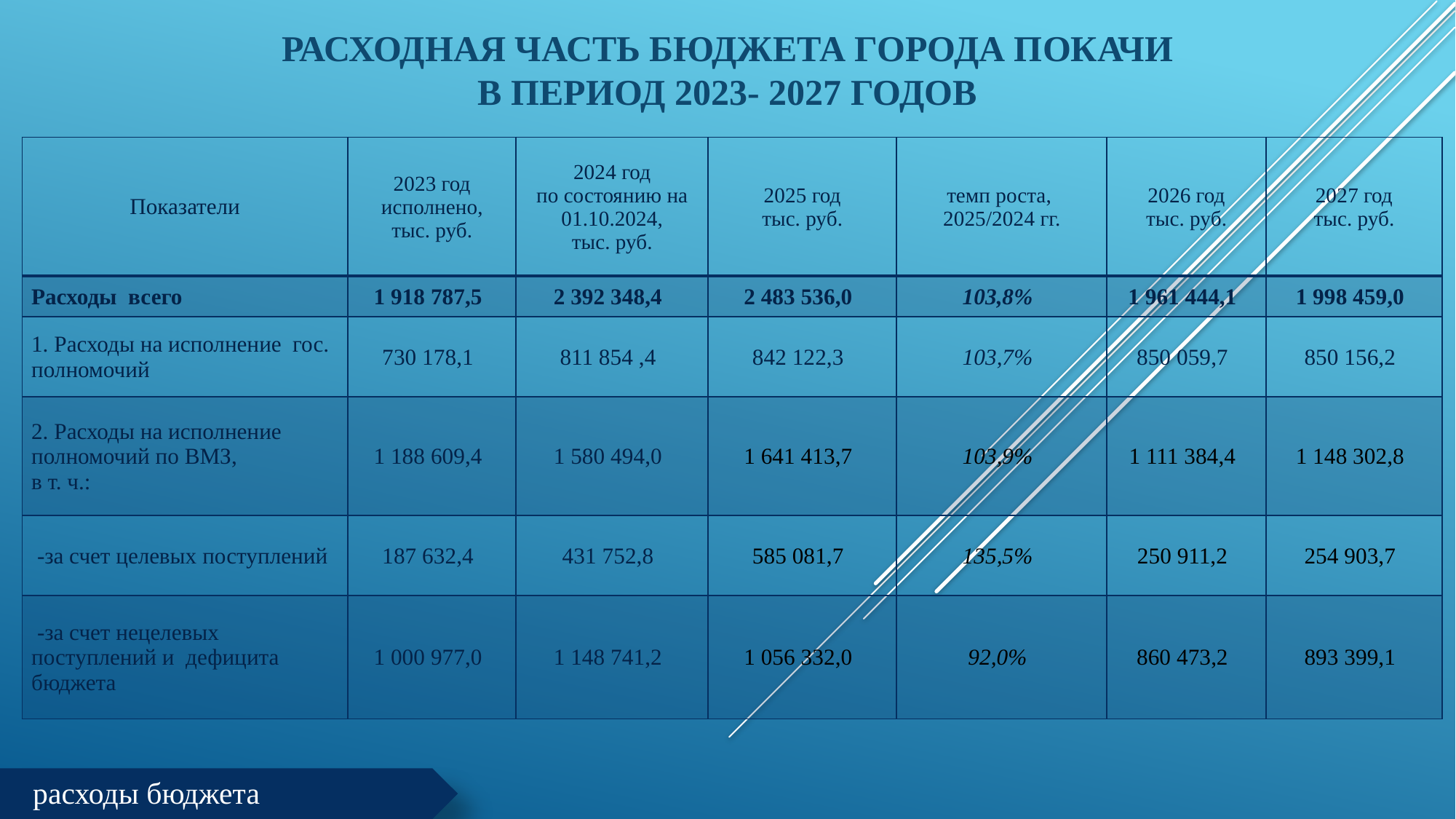

# Расходная часть бюджета города Покачи в период 2023- 2027 годов
| Показатели | 2023 год исполнено, тыс. руб. | 2024 год по состоянию на 01.10.2024, тыс. руб. | 2025 год тыс. руб. | темп роста, 2025/2024 гг. | 2026 год тыс. руб. | 2027 год тыс. руб. |
| --- | --- | --- | --- | --- | --- | --- |
| Расходы всего | 1 918 787,5 | 2 392 348,4 | 2 483 536,0 | 103,8% | 1 961 444,1 | 1 998 459,0 |
| 1. Расходы на исполнение гос. полномочий | 730 178,1 | 811 854 ,4 | 842 122,3 | 103,7% | 850 059,7 | 850 156,2 |
| 2. Расходы на исполнение полномочий по ВМЗ, в т. ч.: | 1 188 609,4 | 1 580 494,0 | 1 641 413,7 | 103,9% | 1 111 384,4 | 1 148 302,8 |
| -за счет целевых поступлений | 187 632,4 | 431 752,8 | 585 081,7 | 135,5% | 250 911,2 | 254 903,7 |
| -за счет нецелевых поступлений и дефицита бюджета | 1 000 977,0 | 1 148 741,2 | 1 056 332,0 | 92,0% | 860 473,2 | 893 399,1 |

расходы бюджета